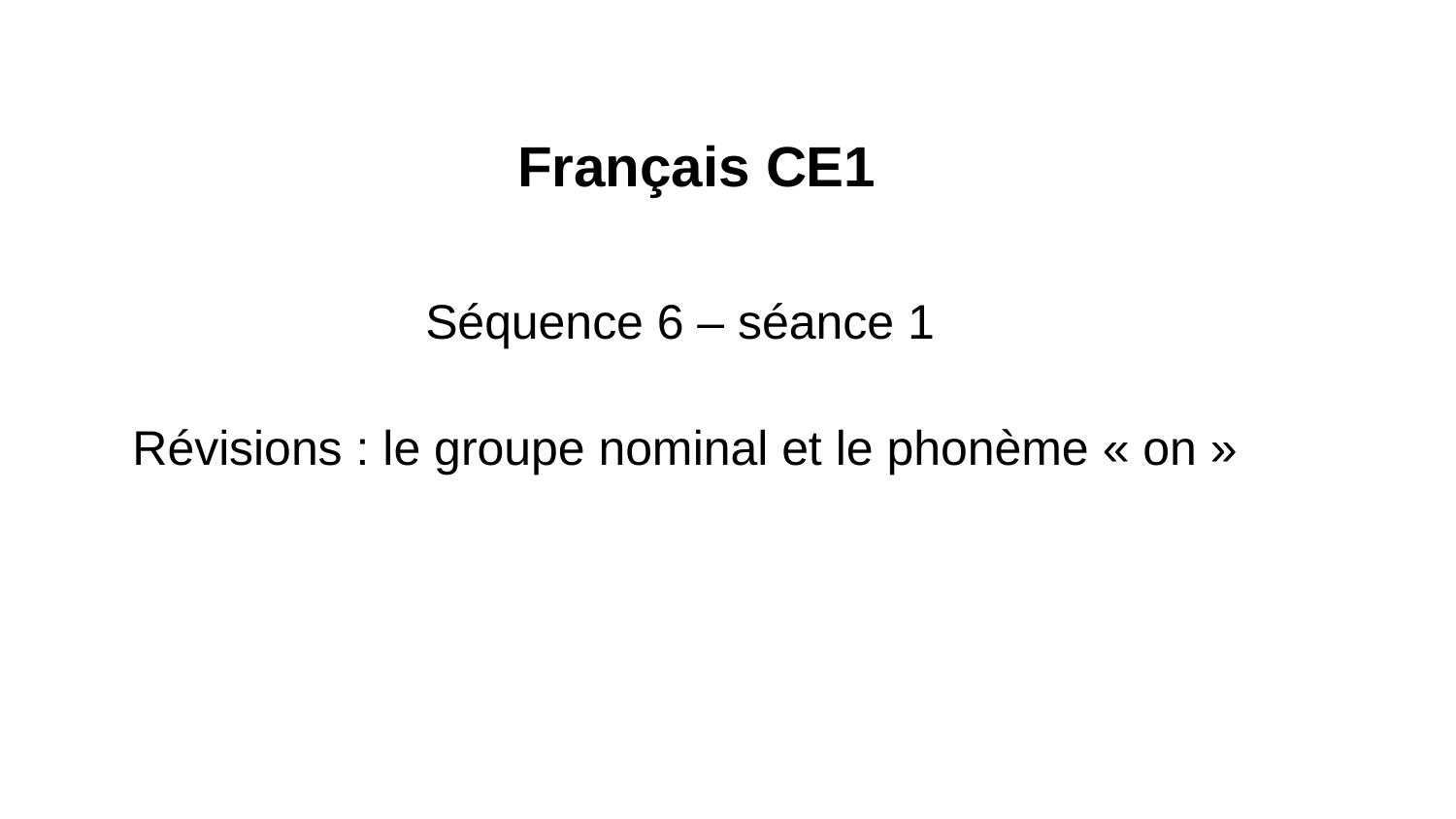

Français CE1
Séquence 6 – séance 1
Révisions : le groupe nominal et le phonème « on »